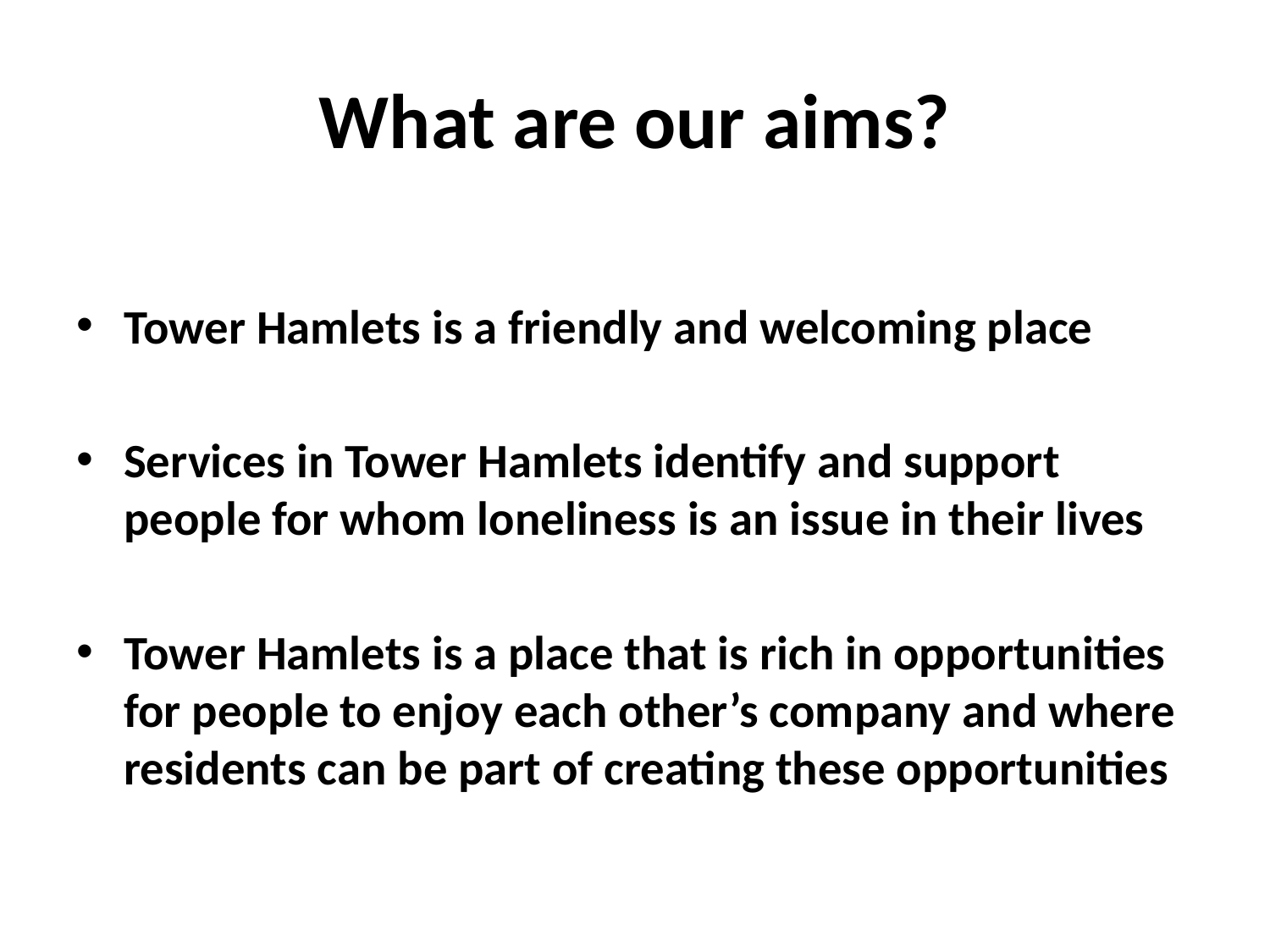

# What are our aims?

Tower Hamlets is a friendly and welcoming place

Services in Tower Hamlets identify and support people for whom loneliness is an issue in their lives

Tower Hamlets is a place that is rich in opportunities for people to enjoy each other’s company and where residents can be part of creating these opportunities